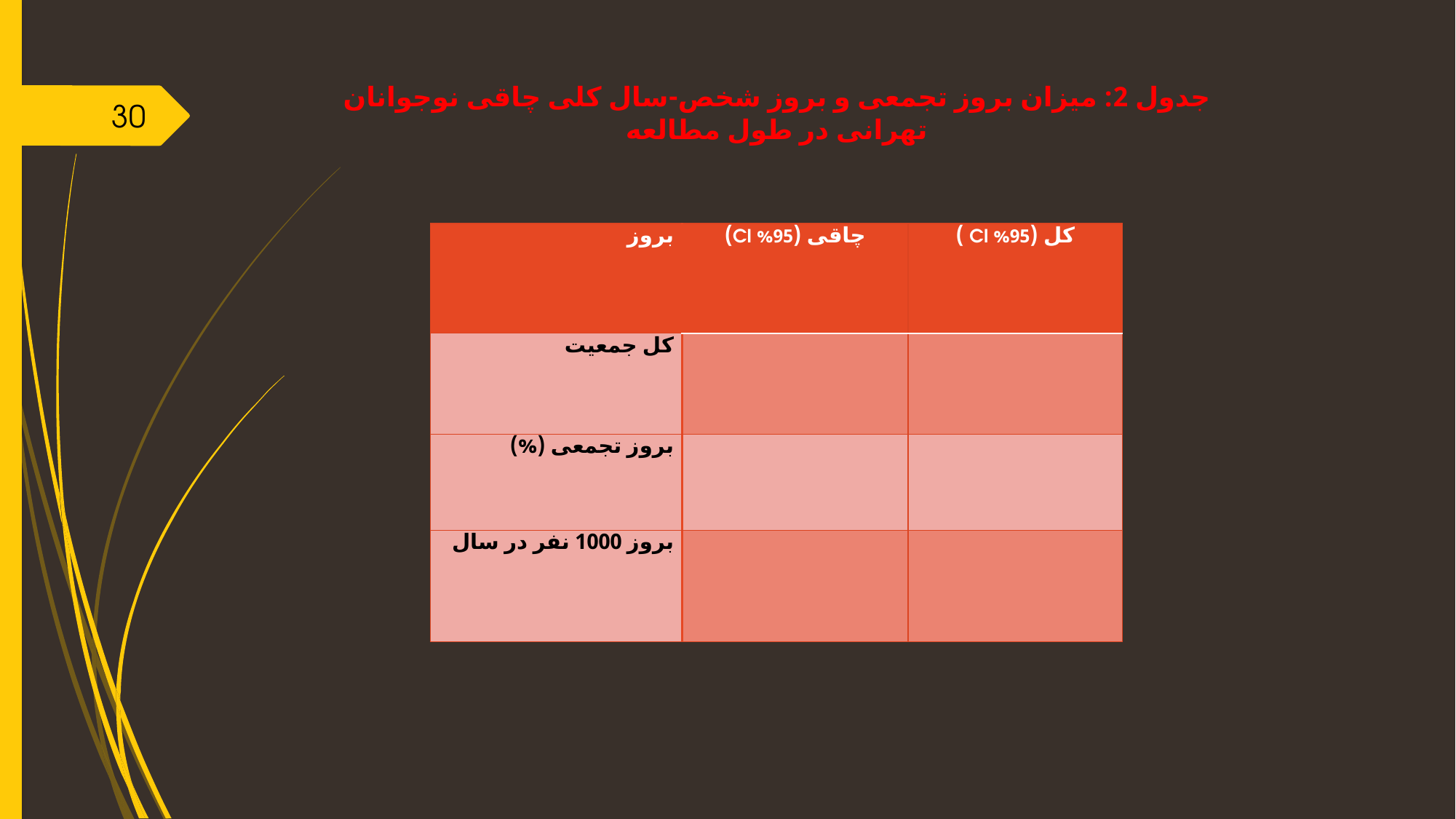

# جدول 2: میزان بروز تجمعی و بروز شخص-سال کلی چاقی نوجوانان تهرانی در طول مطالعه
30
| بروز | چاقی (95% CI) | کل (95% CI ) |
| --- | --- | --- |
| کل جمعیت |  |  |
| بروز تجمعی (%) |  |  |
| بروز 1000 نفر در سال |  |  |